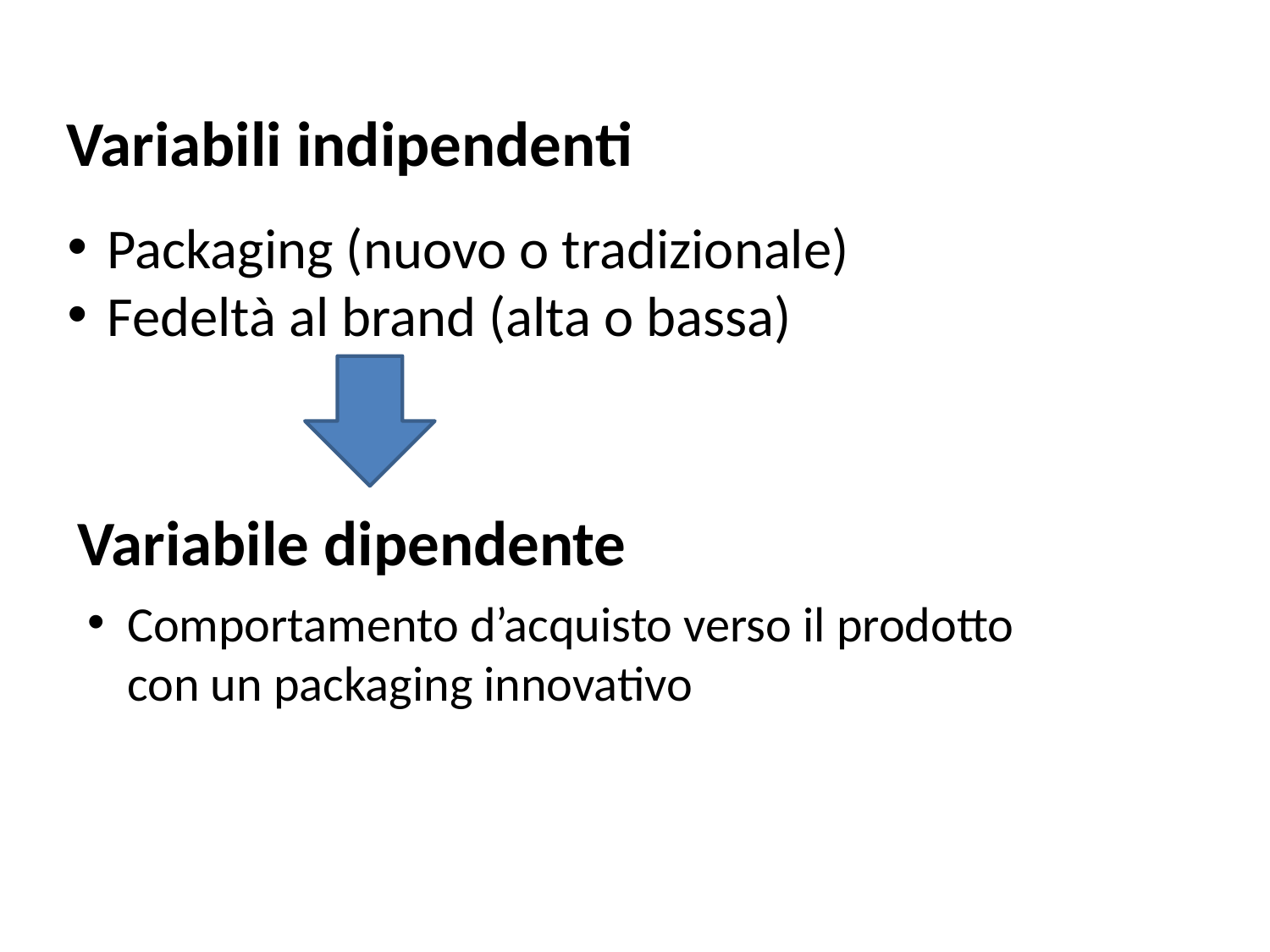

Variabili indipendenti
Packaging (nuovo o tradizionale)
Fedeltà al brand (alta o bassa)

Variabile dipendente
Comportamento d’acquisto verso il prodotto con un packaging innovativo